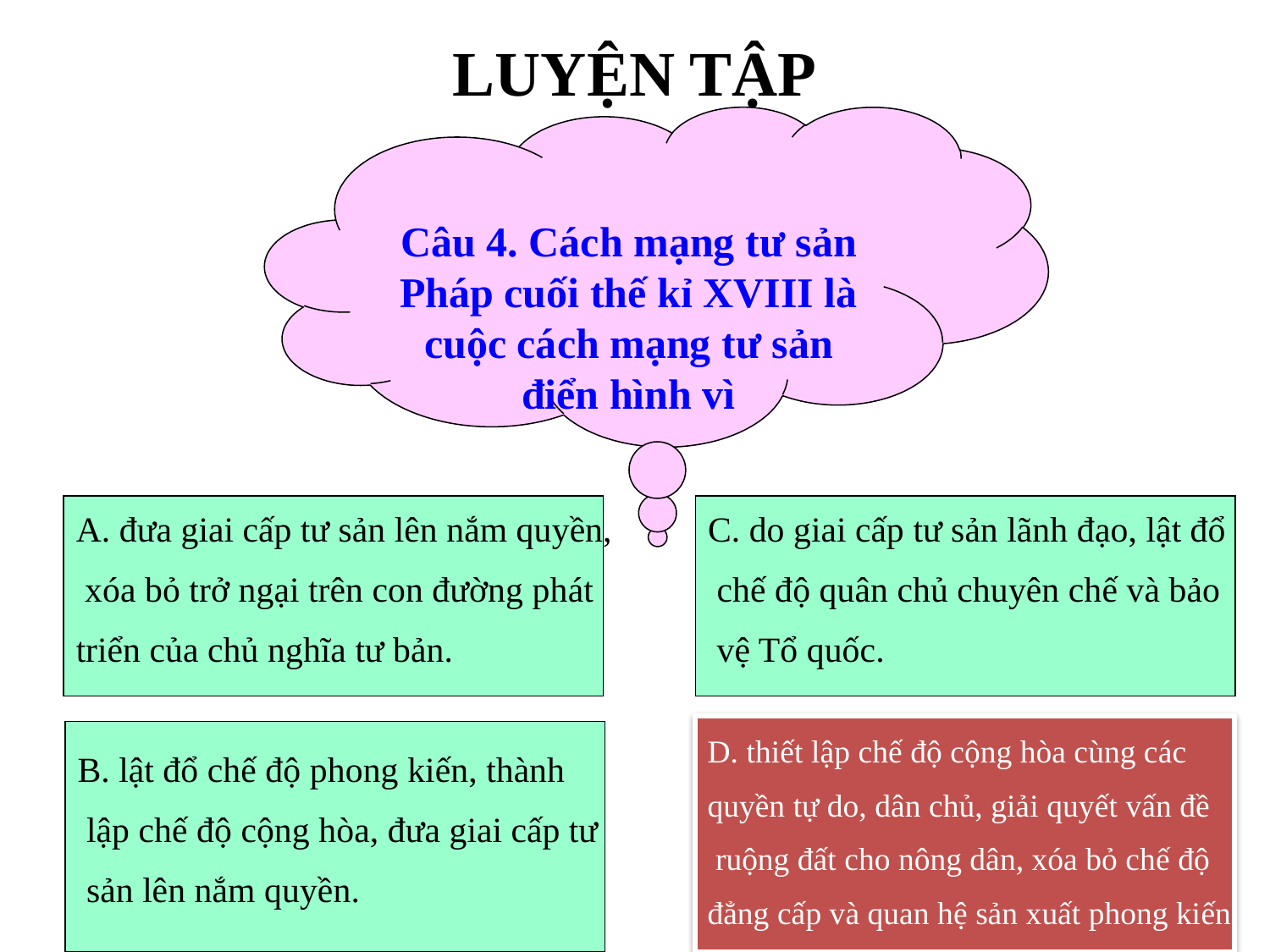

LUYỆN TẬP

Câu 4. Cách mạng tư sản Pháp cuối thế kỉ XVIII là cuộc cách mạng tư sản điển hình vì

A. đưa giai cấp tư sản lên nắm quyền,
 xóa bỏ trở ngại trên con đường phát
triển của chủ nghĩa tư bản.

C. do giai cấp tư sản lãnh đạo, lật đổ
 chế độ quân chủ chuyên chế và bảo
 vệ Tổ quốc.

D. thiết lập chế độ cộng hòa cùng các
quyền tự do, dân chủ, giải quyết vấn đề
 ruộng đất cho nông dân, xóa bỏ chế độ
đẳng cấp và quan hệ sản xuất phong kiến.

B. lật đổ chế độ phong kiến, thành
 lập chế độ cộng hòa, đưa giai cấp tư
 sản lên nắm quyền.